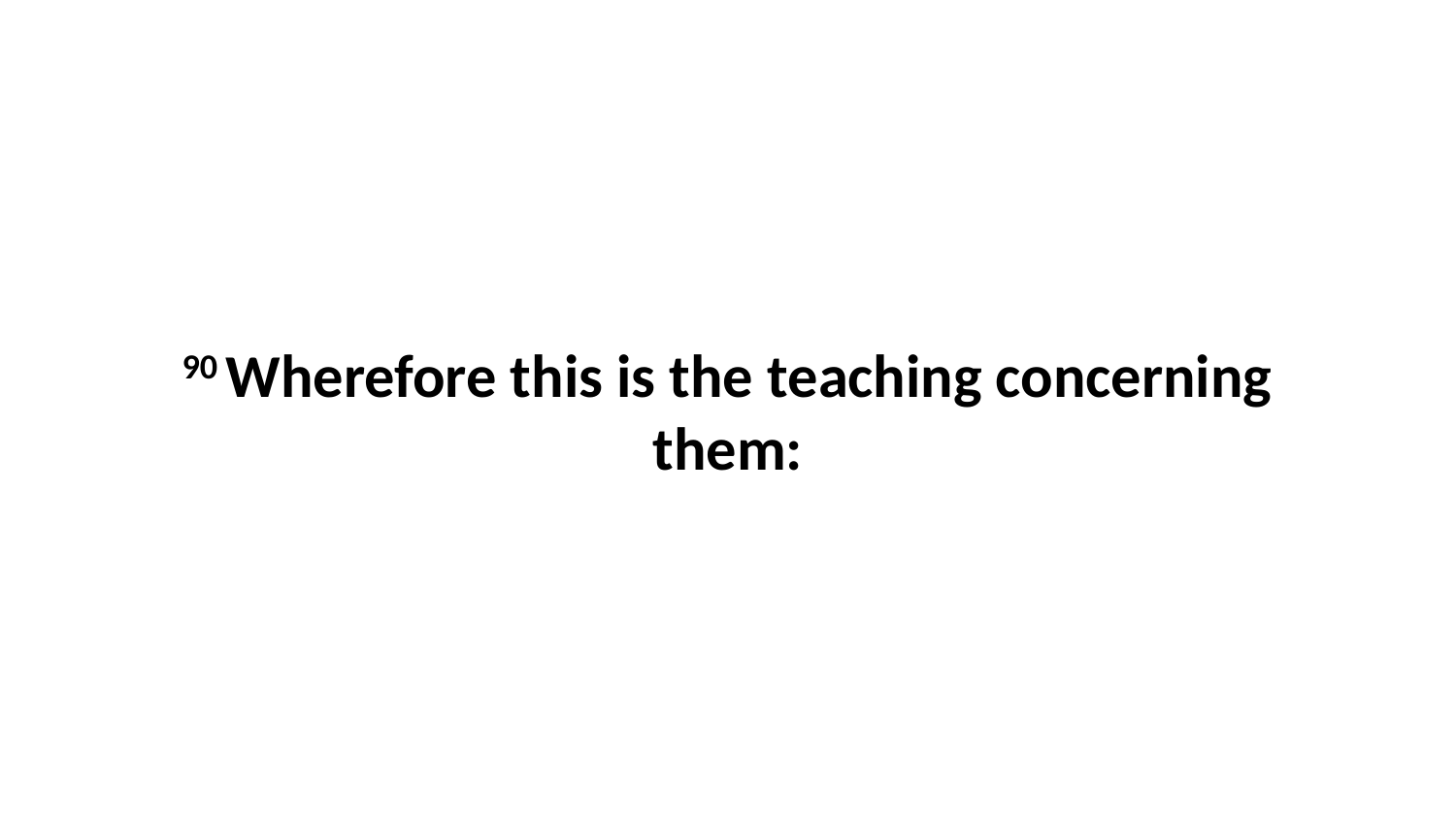

90 Wherefore this is the teaching concerning them: